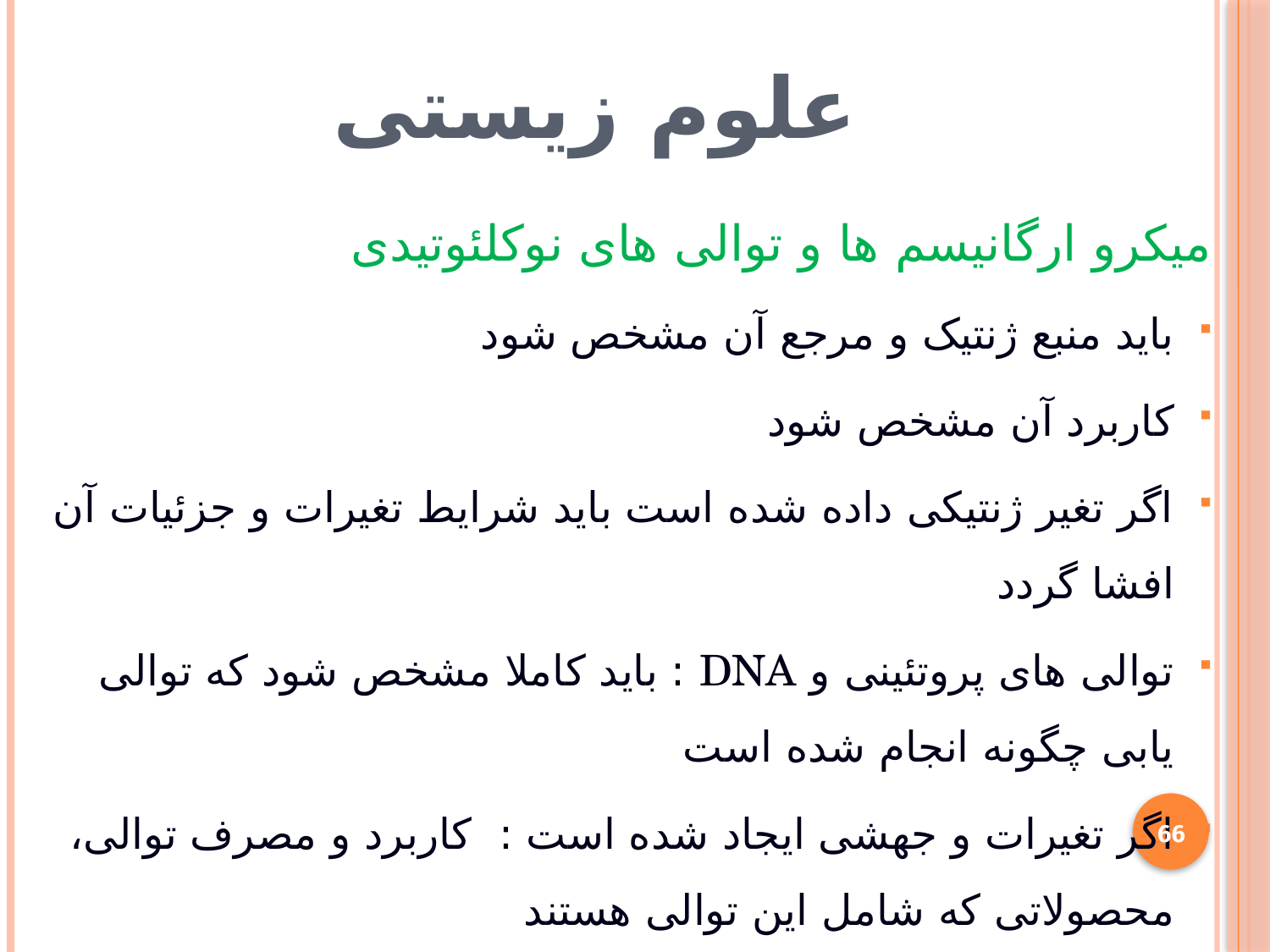

# علوم زیستی
میکرو ارگانیسم ها و توالی های نوکلئوتیدی
باید منبع ژنتیک و مرجع آن مشخص شود
کاربرد آن مشخص شود
اگر تغیر ژنتیکی داده شده است باید شرایط تغیرات و جزئیات آن افشا گردد
توالی های پروتئینی و DNA : باید کاملا مشخص شود که توالی یابی چگونه انجام شده است
اگر تغیرات و جهشی ایجاد شده است :  کاربرد و مصرف توالی، محصولاتی که شامل این توالی هستند
لیست توالی حتما باید پیوست و اظهار گردد
66